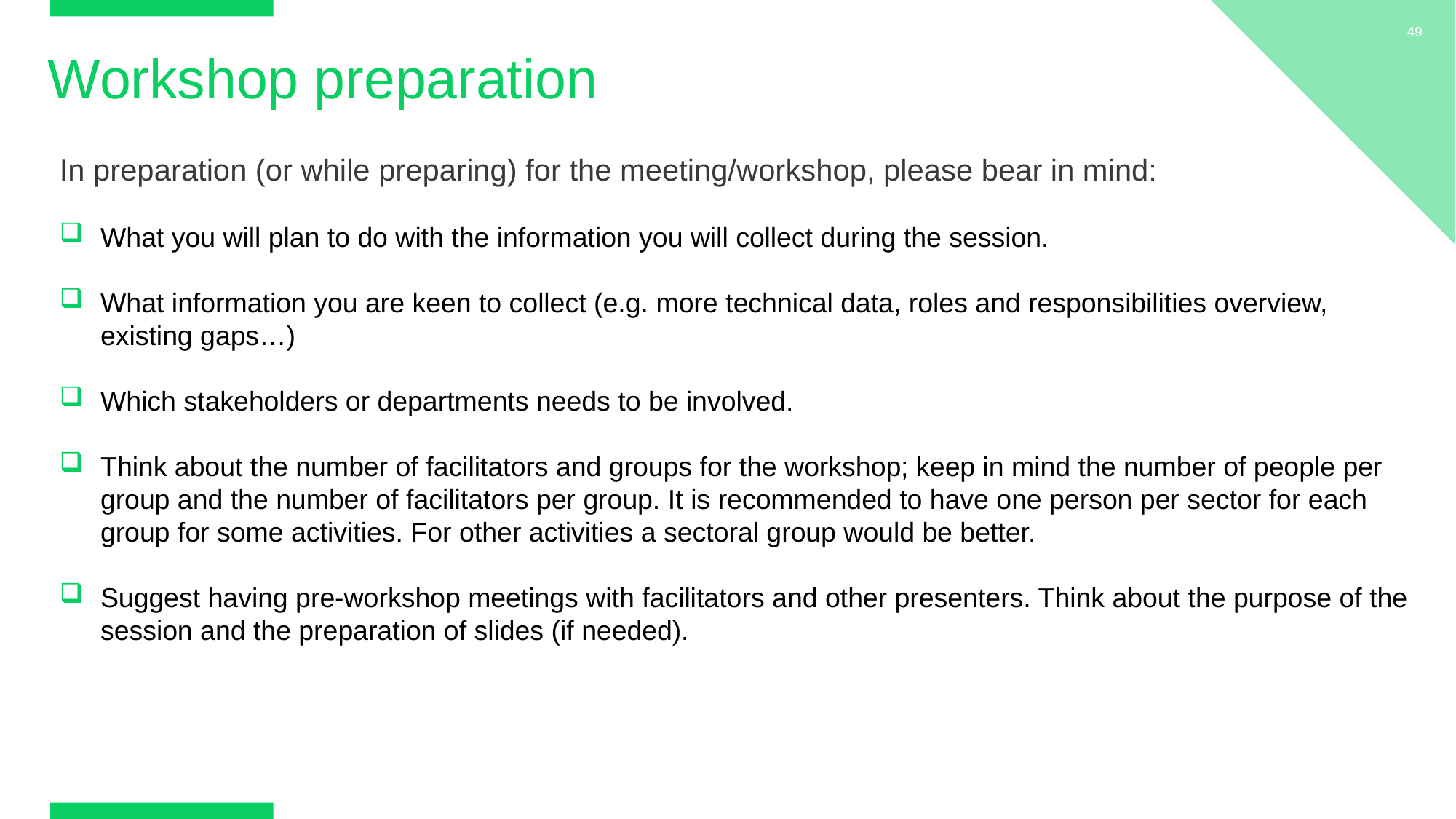

49
# Workshop preparation
In preparation (or while preparing) for the meeting/workshop, please bear in mind:

What you will plan to do with the information you will collect during the session.

What information you are keen to collect (e.g. more technical data, roles and responsibilities overview, existing gaps…)

Which stakeholders or departments needs to be involved.

Think about the number of facilitators and groups for the workshop; keep in mind the number of people per group and the number of facilitators per group. It is recommended to have one person per sector for each group for some activities. For other activities a sectoral group would be better.

Suggest having pre-workshop meetings with facilitators and other presenters. Think about the purpose of the session and the preparation of slides (if needed).

www.c40knowledgehub.org